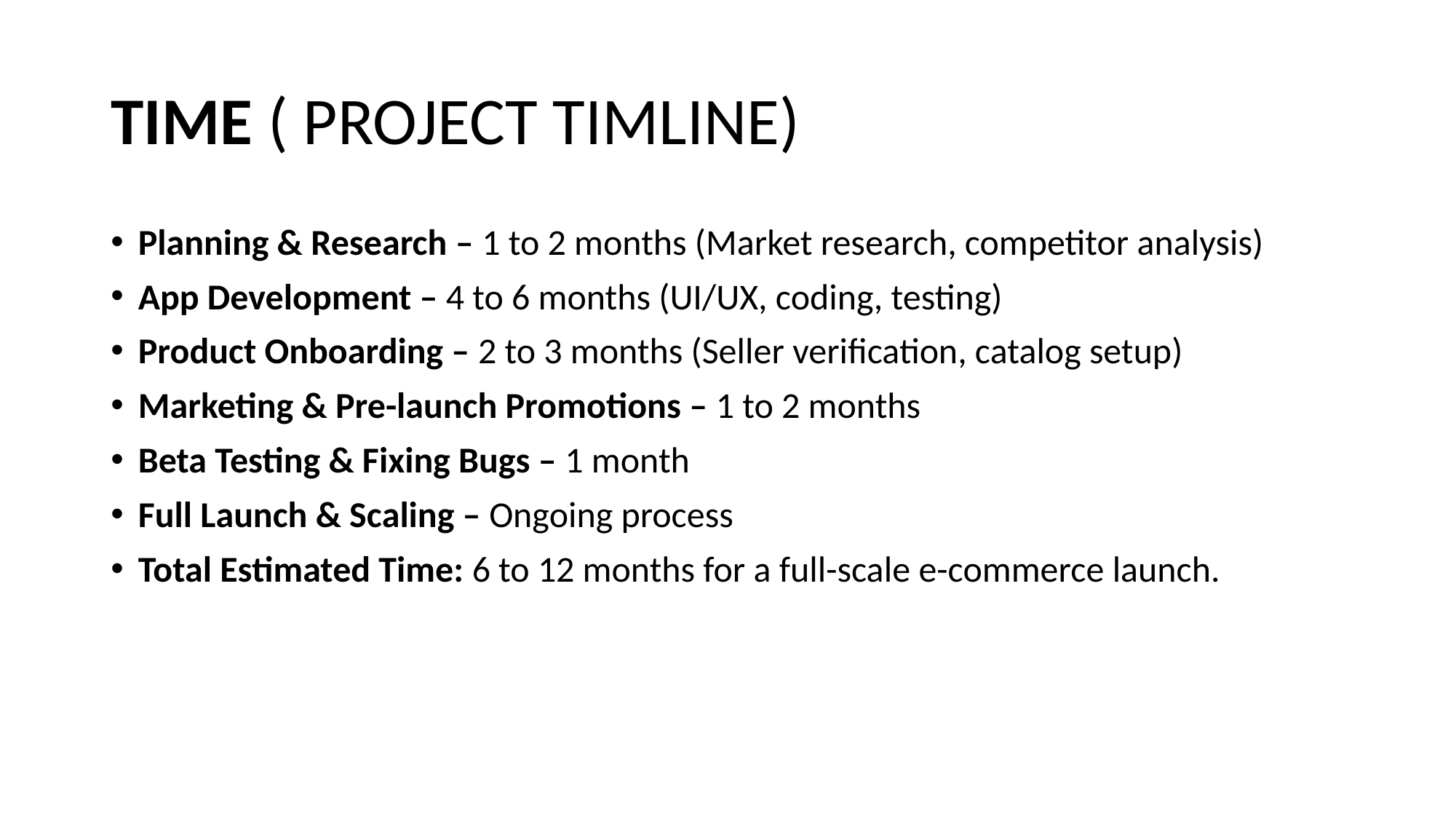

# TIME ( PROJECT TIMLINE)
Planning & Research – 1 to 2 months (Market research, competitor analysis)
App Development – 4 to 6 months (UI/UX, coding, testing)
Product Onboarding – 2 to 3 months (Seller verification, catalog setup)
Marketing & Pre-launch Promotions – 1 to 2 months
Beta Testing & Fixing Bugs – 1 month
Full Launch & Scaling – Ongoing process
Total Estimated Time: 6 to 12 months for a full-scale e-commerce launch.